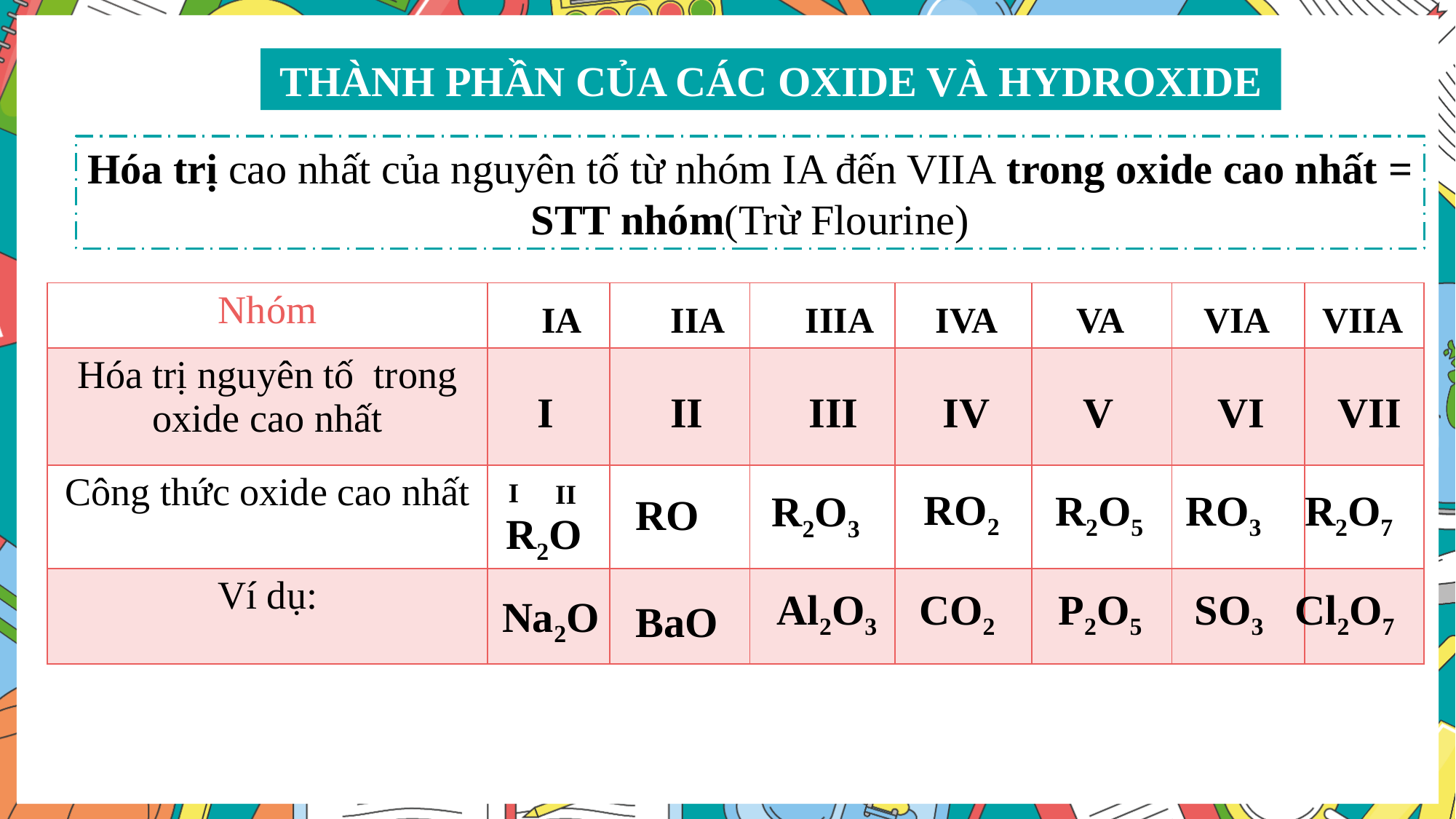

THÀNH PHẦN CỦA CÁC OXIDE VÀ HYDROXIDE
Hóa trị cao nhất của nguyên tố từ nhóm IA đến VIIA trong oxide cao nhất = STT nhóm(Trừ Flourine)
| Nhóm |  |  |  |  |  |  |  |
| --- | --- | --- | --- | --- | --- | --- | --- |
| Hóa trị nguyên tố trong oxide cao nhất |  |  |  |  |  |  |  |
| Công thức oxide cao nhất |  |  |  |  |  |  |  |
| Ví dụ: |  |  |  |  |  |  |  |
  IA          IIA         IIIA       IVA         VA         VIA      VIIA
I           II          III        IV         V          VI       VII
I
II
RO2
R2O5    RO3       R2O7
R2O3
RO
R2O
Al2O3    CO2      P2O5     SO3     Cl2O7
Na2O
BaO